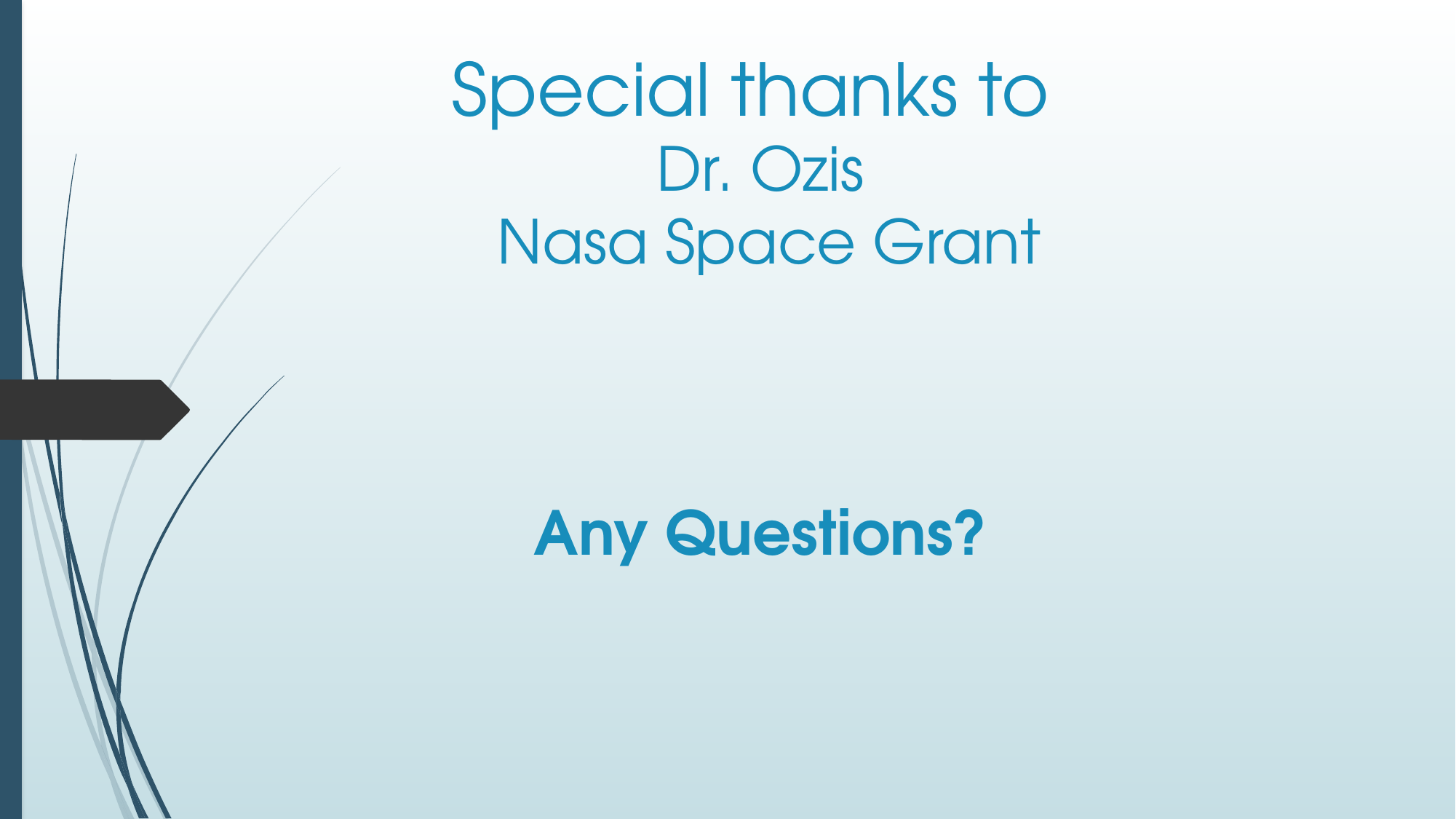

# Special thanks to Dr. Ozis Nasa Space Grant Any Questions?